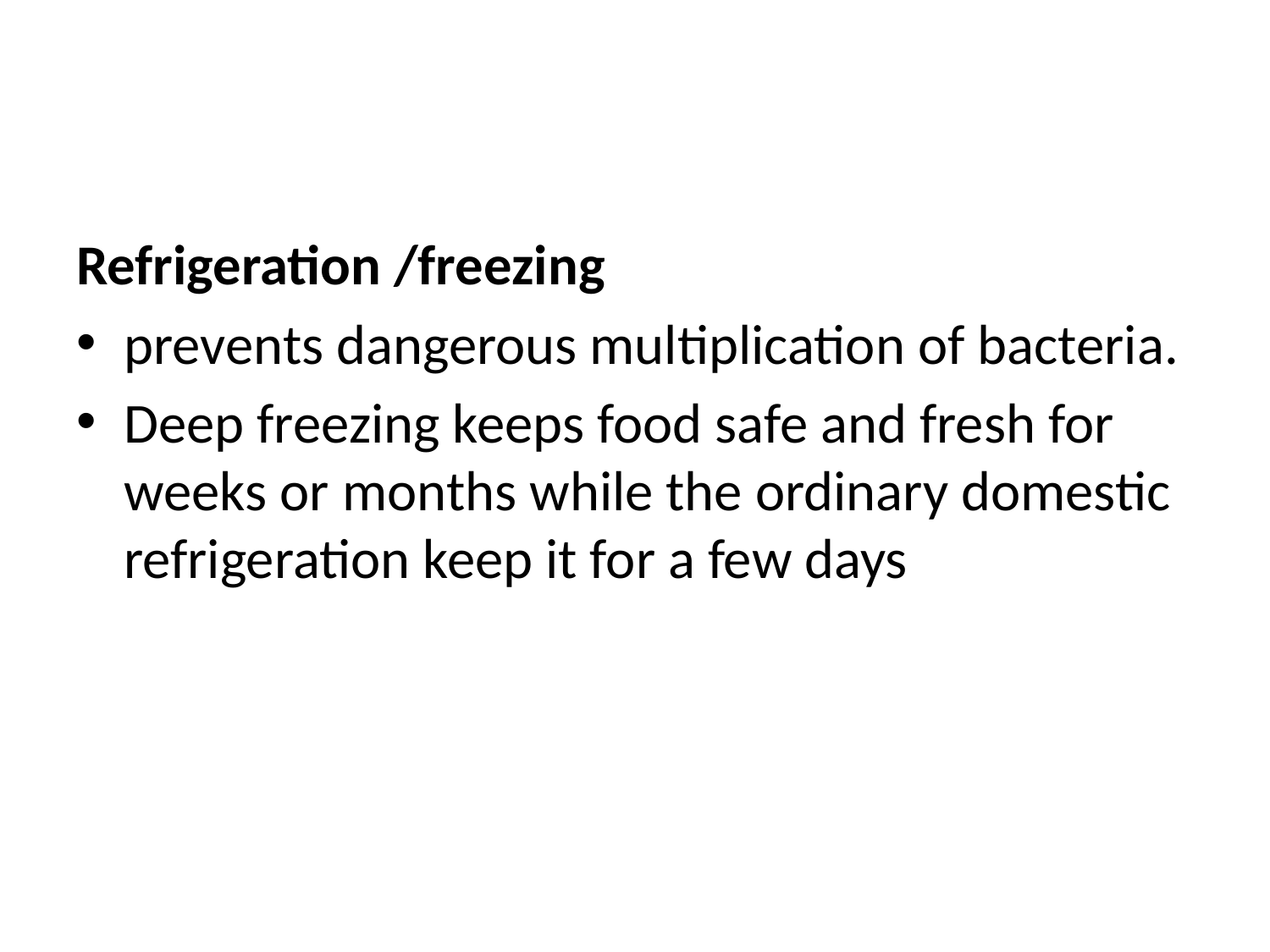

#
Refrigeration /freezing
prevents dangerous multiplication of bacteria.
Deep freezing keeps food safe and fresh for weeks or months while the ordinary domestic refrigeration keep it for a few days